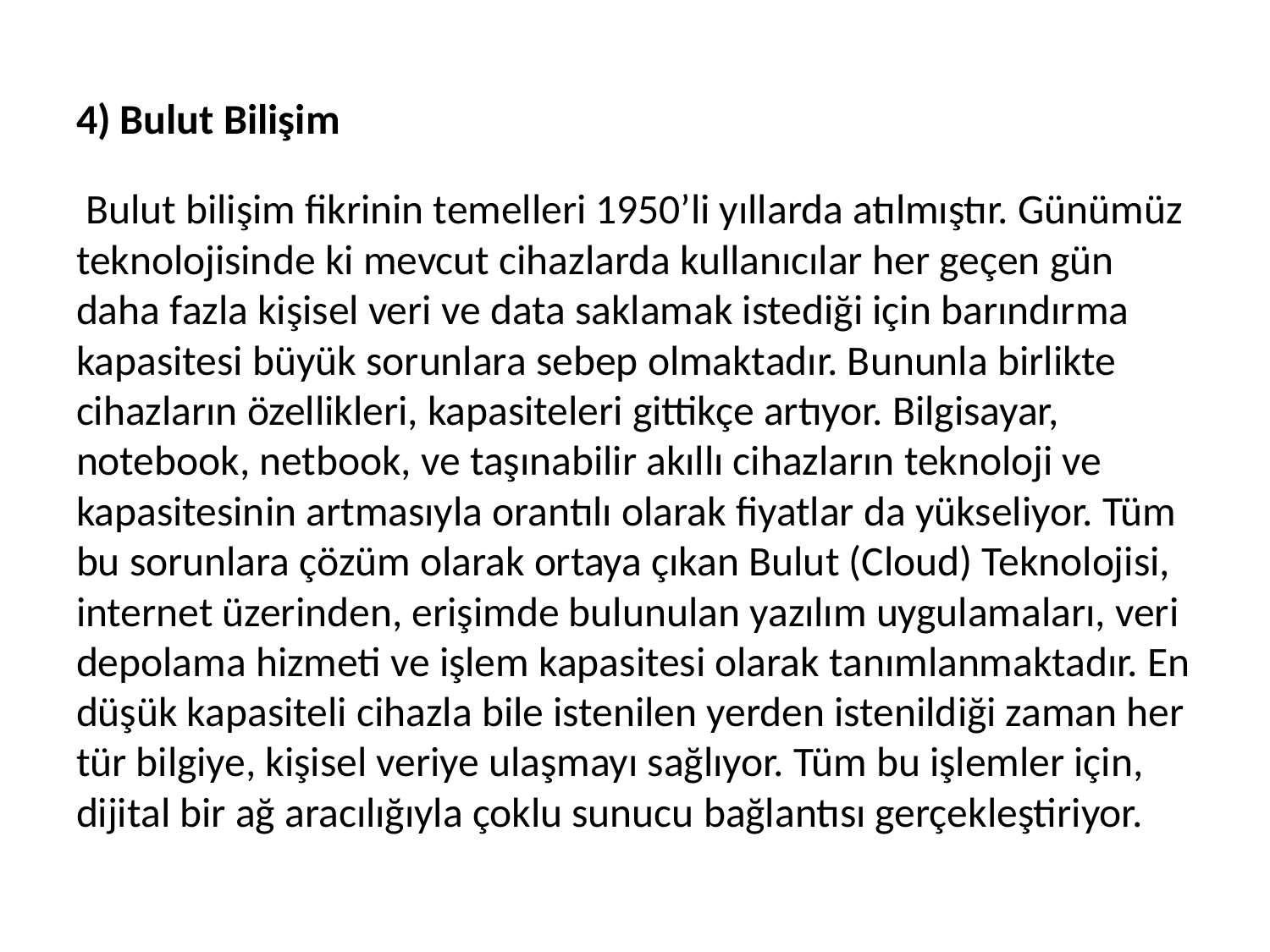

# 4) Bulut Bilişim
 Bulut bilişim fikrinin temelleri 1950’li yıllarda atılmıştır. Günümüz teknolojisinde ki mevcut cihazlarda kullanıcılar her geçen gün daha fazla kişisel veri ve data saklamak istediği için barındırma kapasitesi büyük sorunlara sebep olmaktadır. Bununla birlikte cihazların özellikleri, kapasiteleri gittikçe artıyor. Bilgisayar, notebook, netbook, ve taşınabilir akıllı cihazların teknoloji ve kapasitesinin artmasıyla orantılı olarak fiyatlar da yükseliyor. Tüm bu sorunlara çözüm olarak ortaya çıkan Bulut (Cloud) Teknolojisi, internet üzerinden, erişimde bulunulan yazılım uygulamaları, veri depolama hizmeti ve işlem kapasitesi olarak tanımlanmaktadır. En düşük kapasiteli cihazla bile istenilen yerden istenildiği zaman her tür bilgiye, kişisel veriye ulaşmayı sağlıyor. Tüm bu işlemler için, dijital bir ağ aracılığıyla çoklu sunucu bağlantısı gerçekleştiriyor.